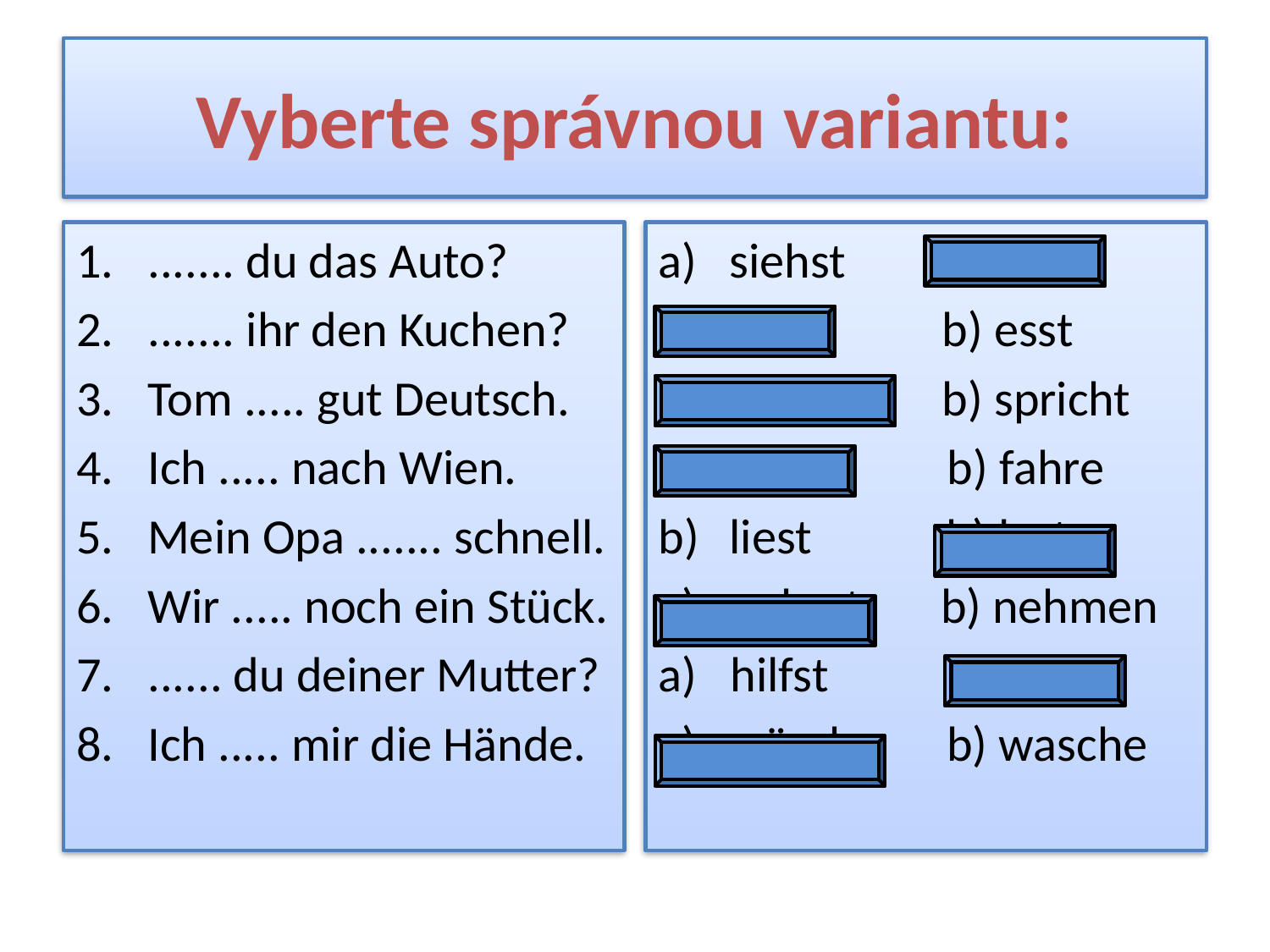

# Vyberte správnou variantu:
....... du das Auto?
....... ihr den Kuchen?
Tom ..... gut Deutsch.
Ich ..... nach Wien.
Mein Opa ....... schnell.
Wir ..... noch ein Stück.
...... du deiner Mutter?
Ich ..... mir die Hände.

siehst        b) sähst
a)   isst             b) esst
a)   sprichst     b) spricht
a)   fähre          b) fahre
liest            b) lest
a)   nehmt       b) nehmen
a)   hilfst          b) hälfst
a)   wäsche      b) wasche